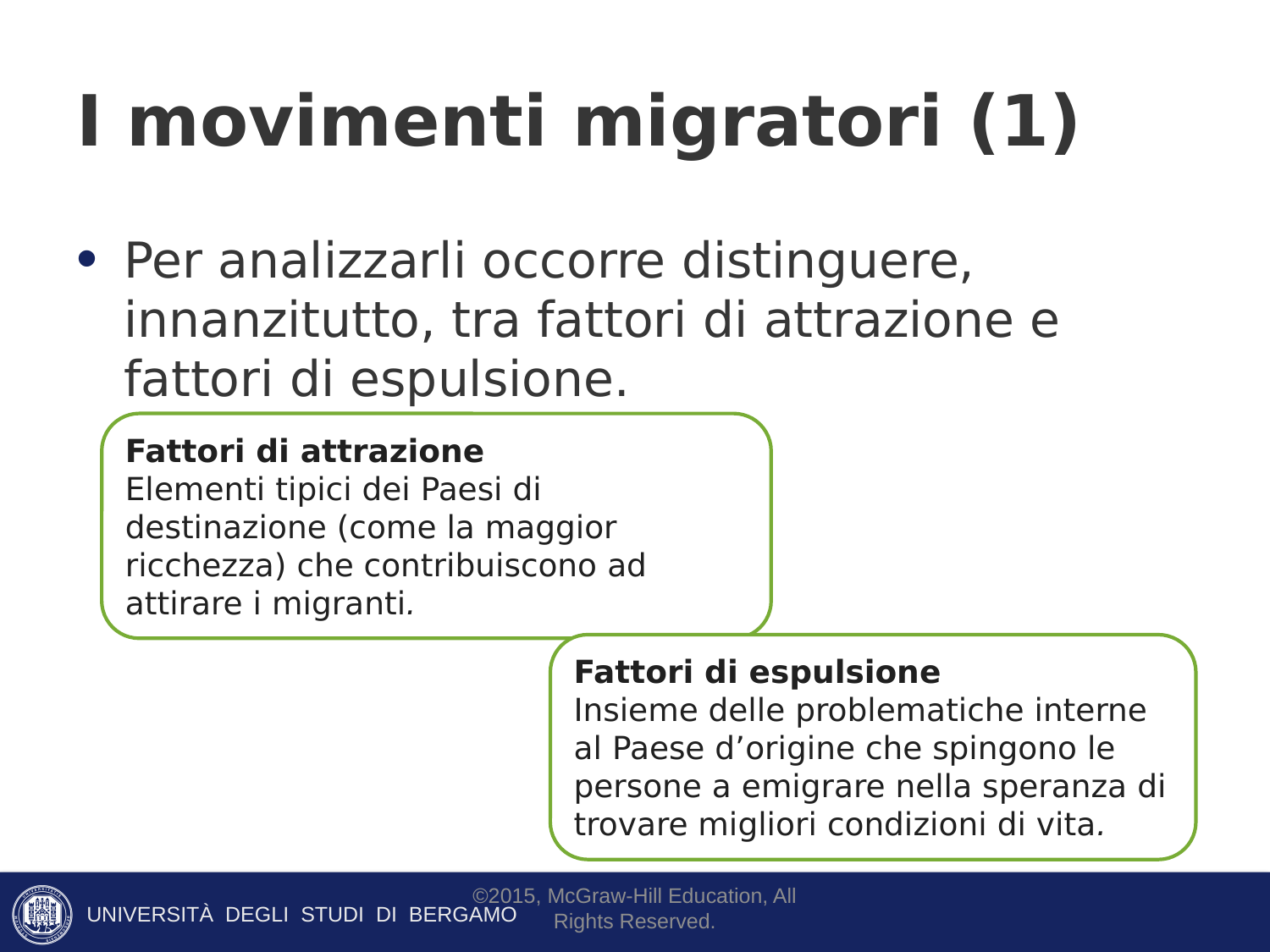

# I movimenti migratori (1)
Per analizzarli occorre distinguere, innanzitutto, tra fattori di attrazione e fattori di espulsione.
Fattori di attrazione
Elementi tipici dei Paesi di destinazione (come la maggior ricchezza) che contribuiscono ad attirare i migranti.
Fattori di espulsione
Insieme delle problematiche interne al Paese d’origine che spingono le persone a emigrare nella speranza di trovare migliori condizioni di vita.
©2015, McGraw-Hill Education, All Rights Reserved.
12